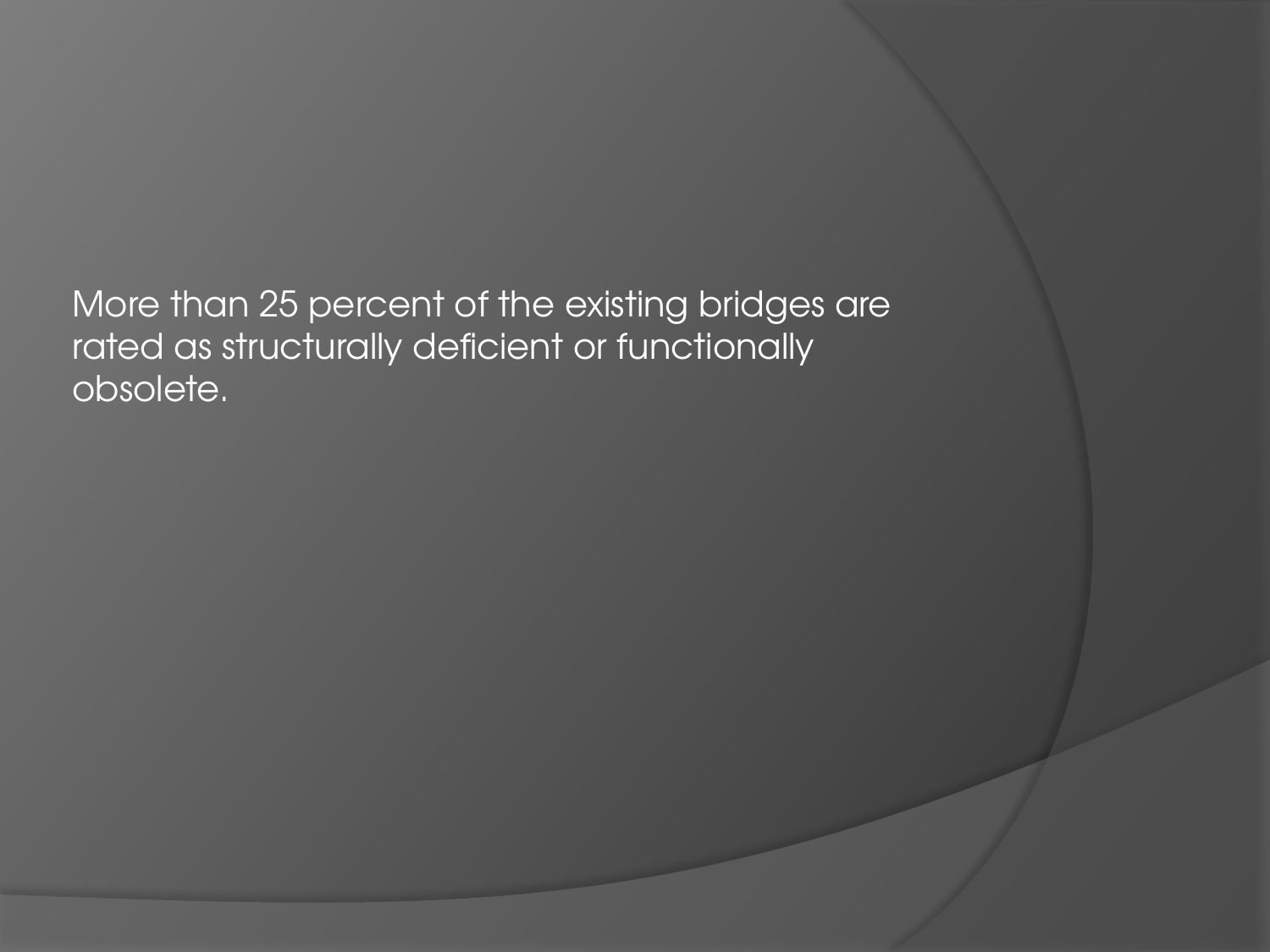

More than 25 percent of the existing bridges are rated as structurally deficient or functionally obsolete.